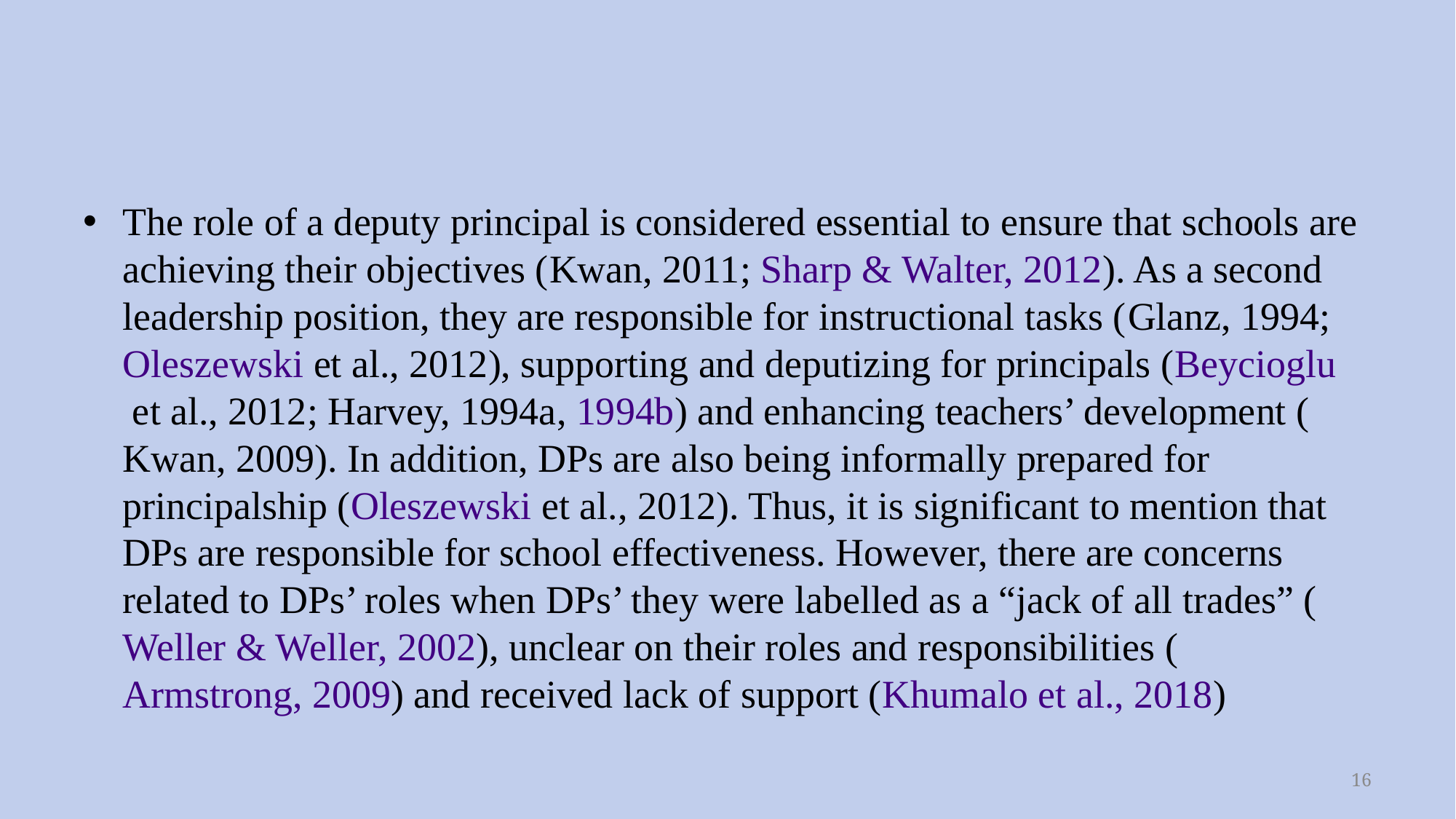

#
The role of a deputy principal is considered essential to ensure that schools are achieving their objectives (Kwan, 2011; Sharp & Walter, 2012). As a second leadership position, they are responsible for instructional tasks (Glanz, 1994; Oleszewski et al., 2012), supporting and deputizing for principals (Beycioglu et al., 2012; Harvey, 1994a, 1994b) and enhancing teachers’ development (Kwan, 2009). In addition, DPs are also being informally prepared for principalship (Oleszewski et al., 2012). Thus, it is significant to mention that DPs are responsible for school effectiveness. However, there are concerns related to DPs’ roles when DPs’ they were labelled as a “jack of all trades” (Weller & Weller, 2002), unclear on their roles and responsibilities (Armstrong, 2009) and received lack of support (Khumalo et al., 2018)
16